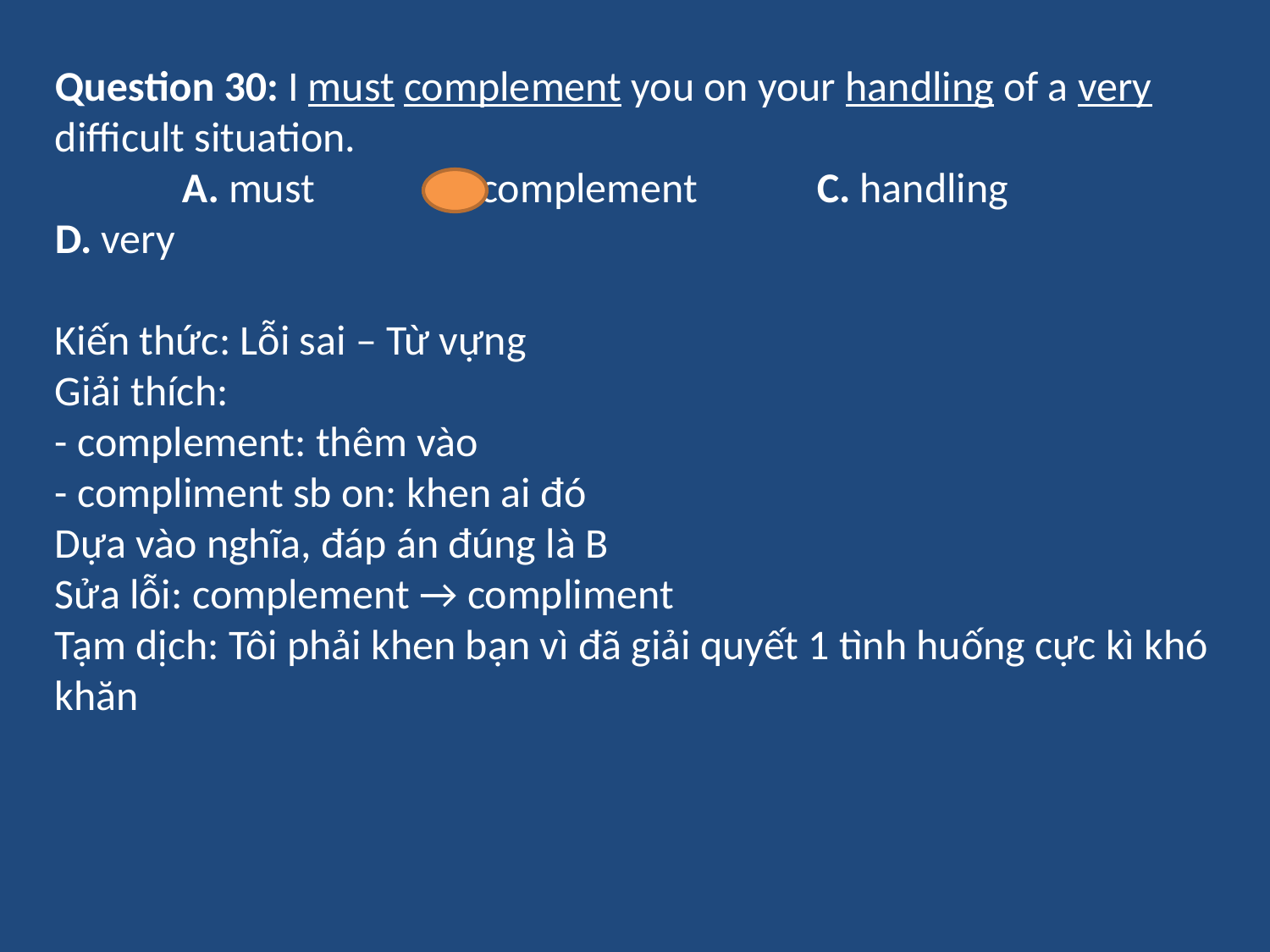

Question 30: I must complement you on your handling of a very difficult situation.
	A. must      	B. complement      	C. handling       	D. very

Kiến thức: Lỗi sai – Từ vựng
Giải thích:
- complement: thêm vào
- compliment sb on: khen ai đó
Dựa vào nghĩa, đáp án đúng là B
Sửa lỗi: complement → compliment
Tạm dịch: Tôi phải khen bạn vì đã giải quyết 1 tình huống cực kì khó khăn